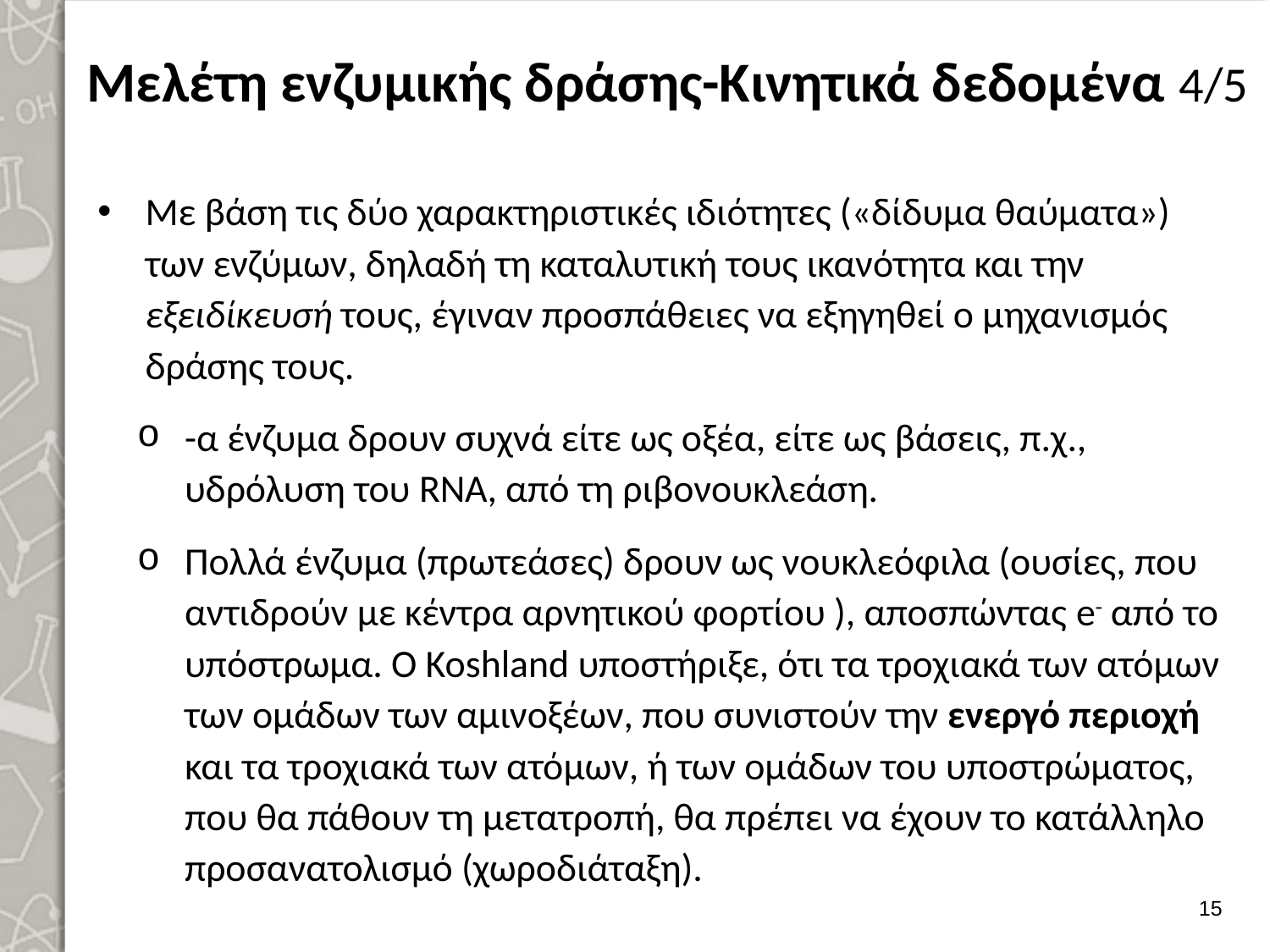

# Μελέτη ενζυμικής δράσης-Κινητικά δεδομένα 4/5
Με βάση τις δύο χαρακτηριστικές ιδιότητες («δίδυμα θαύματα») των ενζύμων, δηλαδή τη καταλυτική τους ικανότητα και την εξειδίκευσή τους, έγιναν προσπάθειες να εξηγηθεί ο μηχανισμός δράσης τους.
-α ένζυμα δρουν συχνά είτε ως οξέα, είτε ως βάσεις, π.χ., υδρόλυση του RNA, από τη ριβονουκλεάση.
Πολλά ένζυμα (πρωτεάσες) δρουν ως νουκλεόφιλα (ουσίες, που αντιδρούν με κέντρα αρνητικού φορτίου ), αποσπώντας e- από το υπόστρωμα. Ο Koshland υποστήριξε, ότι τα τροχιακά των ατόμων των ομάδων των αμινοξέων, που συνιστούν την ενεργό περιοχή και τα τροχιακά των ατόμων, ή των ομάδων του υποστρώματος, που θα πάθουν τη μετατροπή, θα πρέπει να έχουν το κατάλληλο προσανατολισμό (χωροδιάταξη).
15